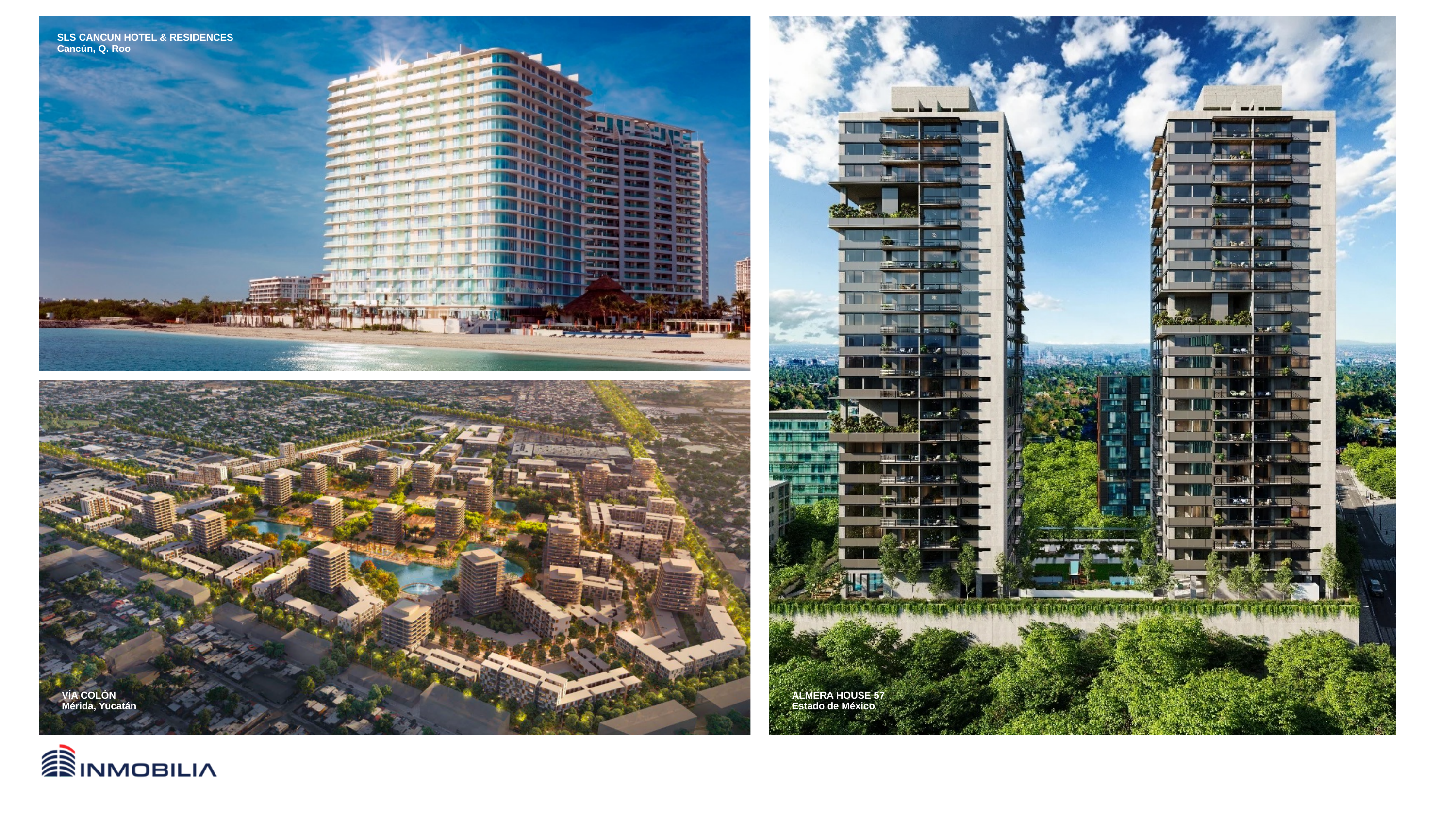

SLS CANCUN HOTEL & RESIDENCES
Cancún, Q. Roo

VÍA COLÓN
Mérida, Yucatán
ALMERA HOUSE 57
Estado de México